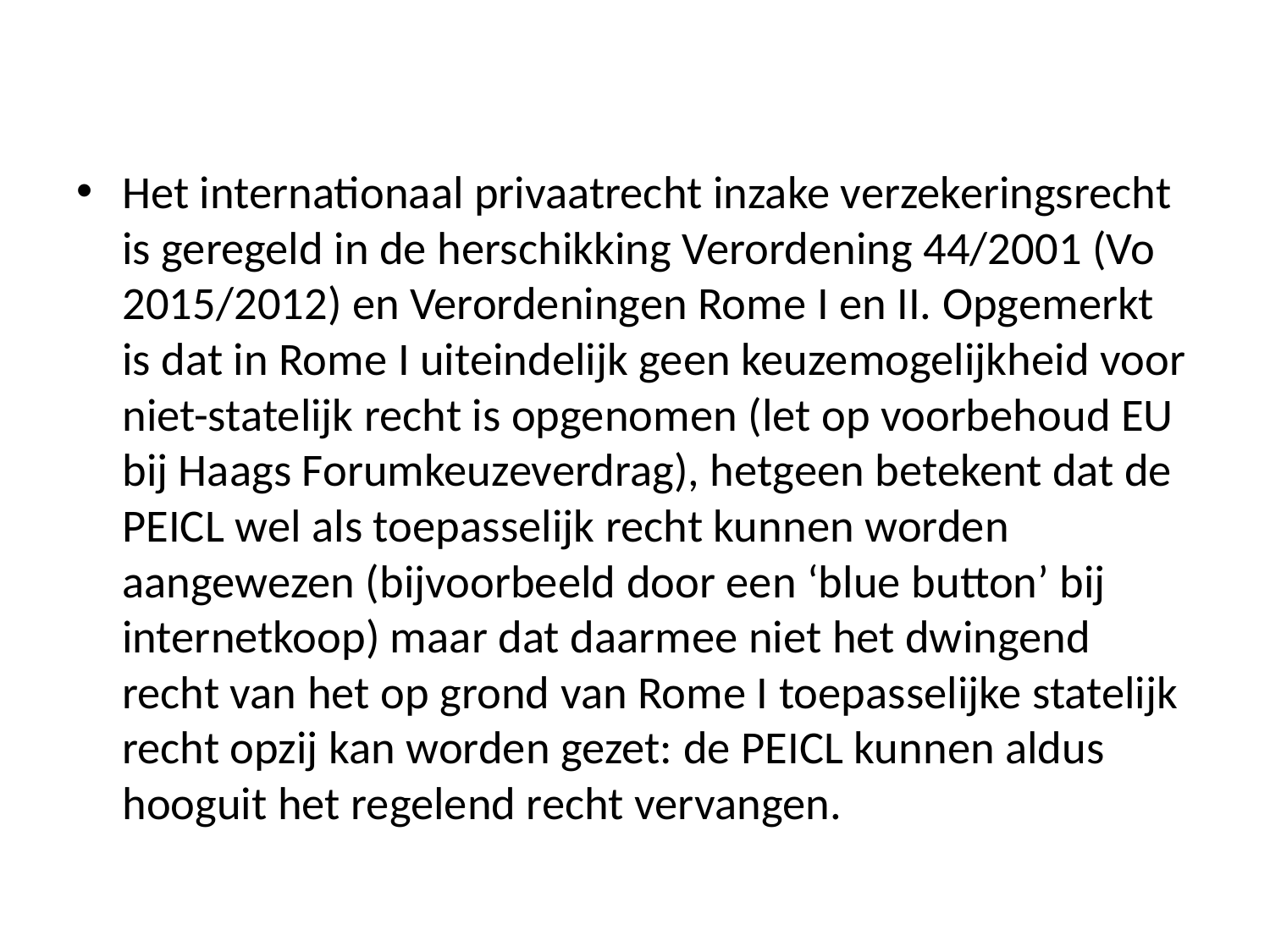

#
Het internationaal privaatrecht inzake verzekeringsrecht is geregeld in de herschikking Verordening 44/2001 (Vo 2015/2012) en Verordeningen Rome I en II. Opgemerkt is dat in Rome I uiteindelijk geen keuzemogelijkheid voor niet-statelijk recht is opgenomen (let op voorbehoud EU bij Haags Forumkeuzeverdrag), hetgeen betekent dat de PEICL wel als toepasselijk recht kunnen worden aangewezen (bijvoorbeeld door een ‘blue button’ bij internetkoop) maar dat daarmee niet het dwingend recht van het op grond van Rome I toepasselijke statelijk recht opzij kan worden gezet: de PEICL kunnen aldus hooguit het regelend recht vervangen.